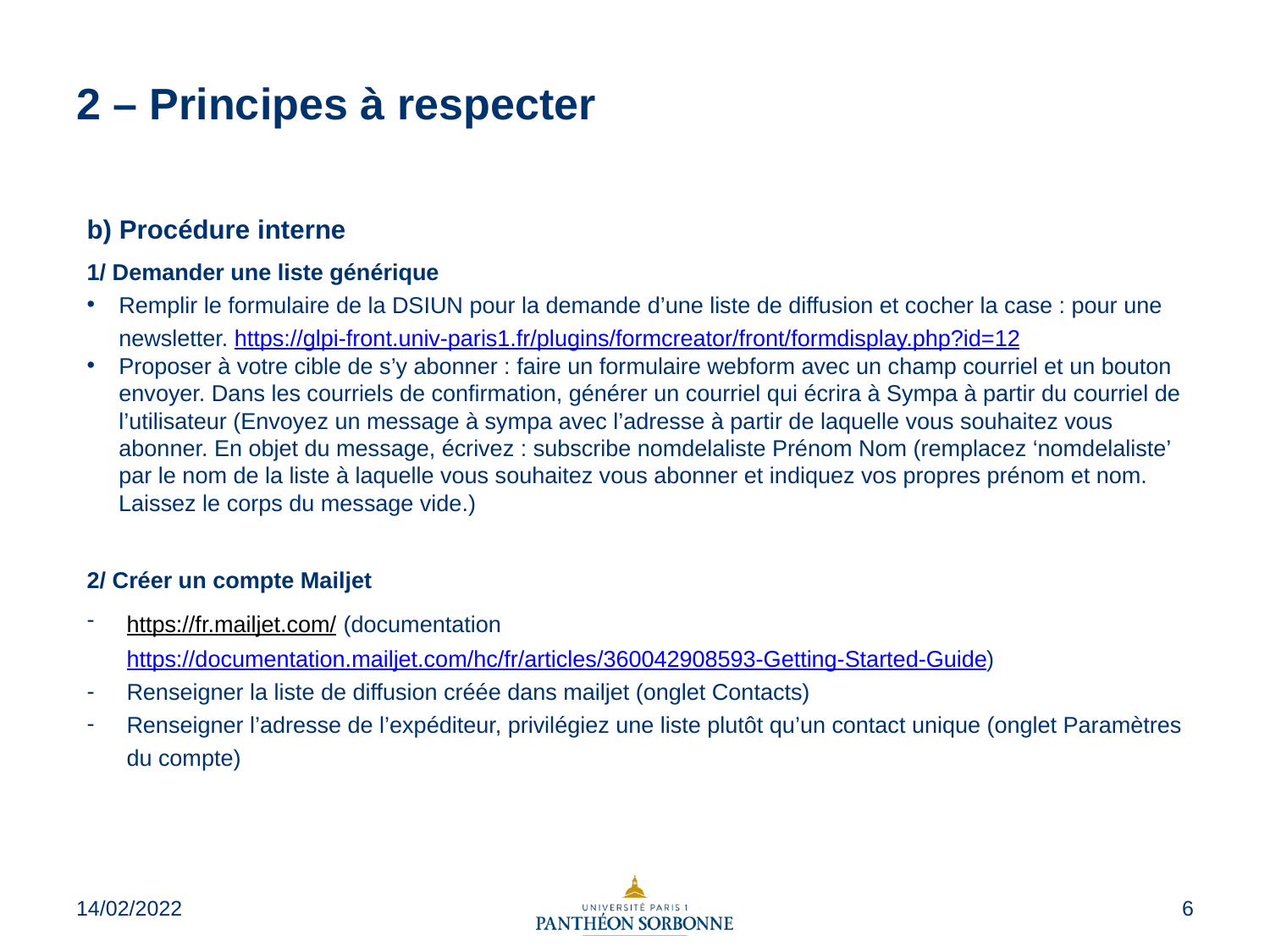

# 2 – Principes à respecter
b) Procédure interne
1/ Demander une liste générique
Remplir le formulaire de la DSIUN pour la demande d’une liste de diffusion et cocher la case : pour une newsletter. https://glpi-front.univ-paris1.fr/plugins/formcreator/front/formdisplay.php?id=12
Proposer à votre cible de s’y abonner : faire un formulaire webform avec un champ courriel et un bouton envoyer. Dans les courriels de confirmation, générer un courriel qui écrira à Sympa à partir du courriel de l’utilisateur (Envoyez un message à sympa avec l’adresse à partir de laquelle vous souhaitez vous abonner. En objet du message, écrivez : subscribe nomdelaliste Prénom Nom (remplacez ‘nomdelaliste’ par le nom de la liste à laquelle vous souhaitez vous abonner et indiquez vos propres prénom et nom.
     Laissez le corps du message vide.)

2/ Créer un compte Mailjet
https://fr.mailjet.com/ (documentation https://documentation.mailjet.com/hc/fr/articles/360042908593-Getting-Started-Guide)
Renseigner la liste de diffusion créée dans mailjet (onglet Contacts)
Renseigner l’adresse de l’expéditeur, privilégiez une liste plutôt qu’un contact unique (onglet Paramètres du compte)

14/02/2022
6